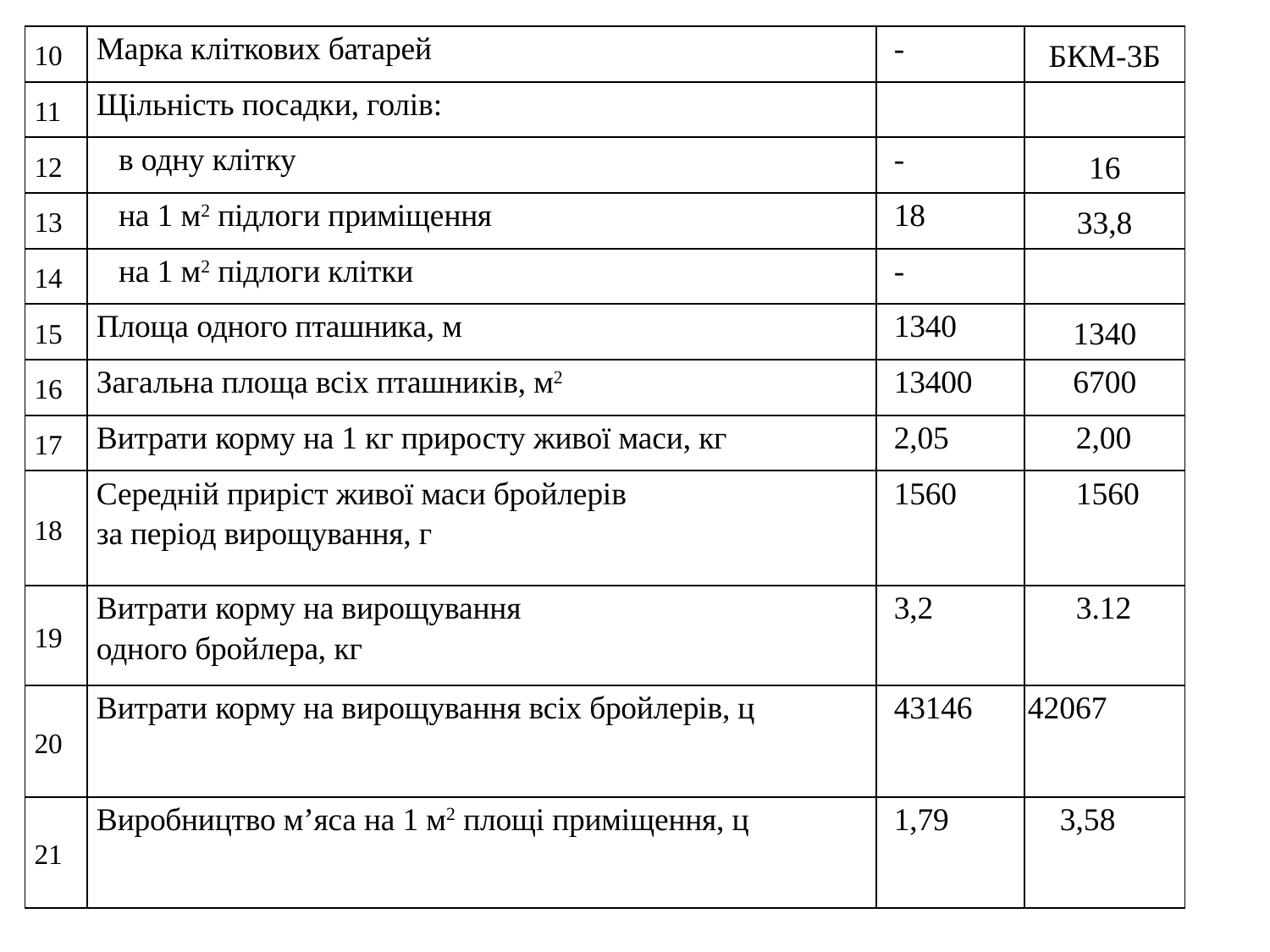

| 10 | Марка кліткових батарей | - | БКМ-3Б |
| --- | --- | --- | --- |
| 11 | Щільність посадки, голів: |  |  |
| 12 | в одну клітку | - | 16 |
| 13 | на 1 м2 підлоги приміщення | 18 | 33,8 |
| 14 | на 1 м2 підлоги клітки | - |  |
| 15 | Площа одного пташника, м | 1340 | 1340 |
| 16 | Загальна площа всіх пташників, м2 | 13400 | 6700 |
| 17 | Витрати корму на 1 кг приросту живої маси, кг | 2,05 | 2,00 |
| 18 | Середній приріст живої маси бройлерів за період вирощування, г | 1560 | 1560 |
| 19 | Витрати корму на вирощування одного бройлера, кг | 3,2 | 3.12 |
| 20 | Витрати корму на вирощування всіх бройлерів, ц | 43146 | 42067 |
| 21 | Виробництво м’яса на 1 м2 площі приміщення, ц | 1,79 | 3,58 |